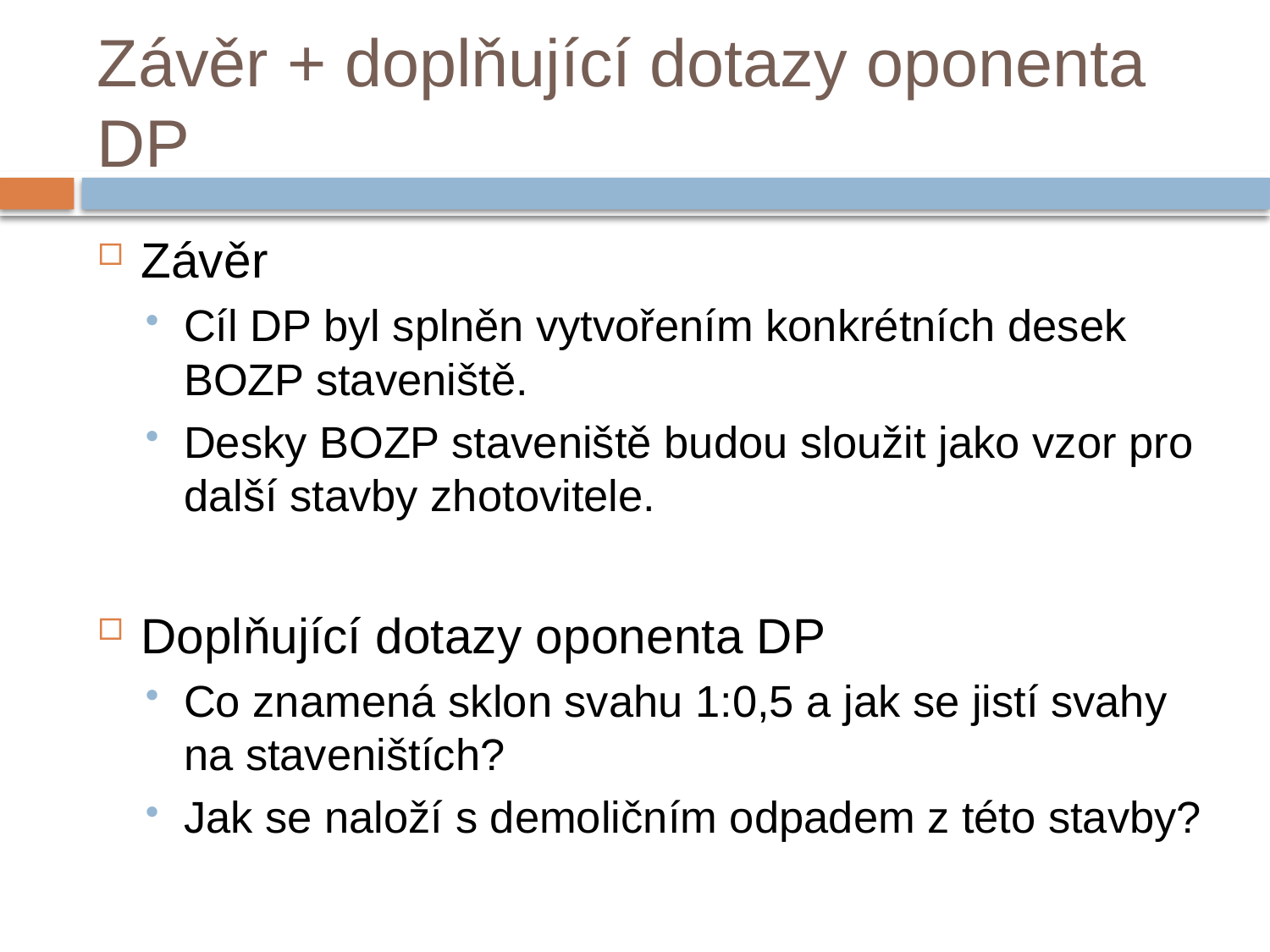

# Závěr + doplňující dotazy oponenta DP
Závěr
Cíl DP byl splněn vytvořením konkrétních desek BOZP staveniště.
Desky BOZP staveniště budou sloužit jako vzor pro další stavby zhotovitele.

Doplňující dotazy oponenta DP
Co znamená sklon svahu 1:0,5 a jak se jistí svahy na staveništích?
Jak se naloží s demoličním odpadem z této stavby?